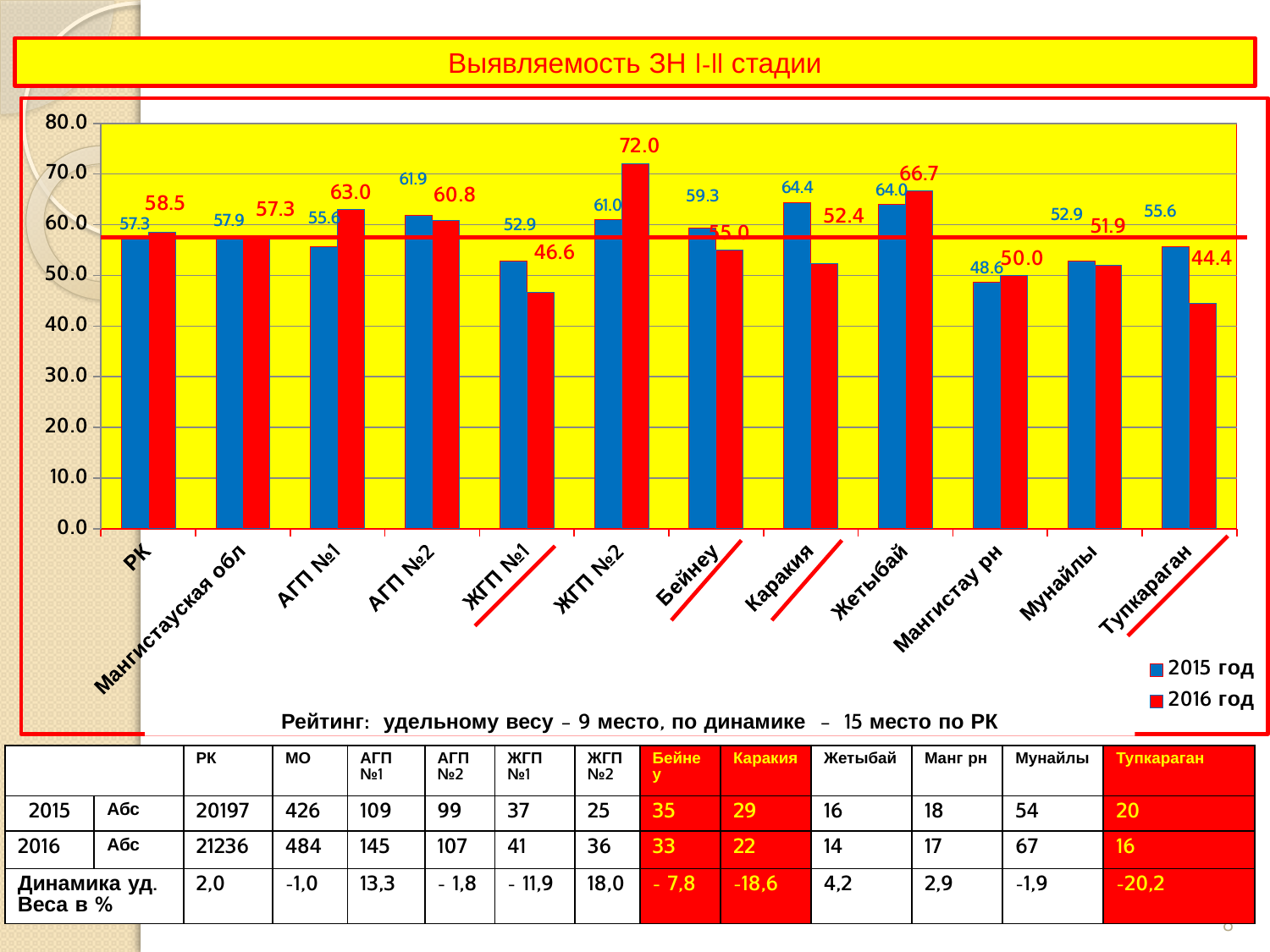

# Выявляемость ЗН I-II стадии

### Chart

| Category | 2015 год | 2016 год |
|---|---|---|
| РК | 57.3 | 58.5 |
| Мангистауская обл | 57.9 | 57.3 |
| АГП №1 | 55.6 | 63.0 |
| АГП №2 | 61.9 | 60.8 |
| ЖГП №1 | 52.9 | 46.6 |
| ЖГП №2 | 61.0 | 72.0 |
| Бейнеу | 59.3 | 55.0 |
| Каракия | 64.4 | 52.4 |
| Жетыбай | 64.0 | 66.7 |
| Мангистау рн | 48.6 | 50.0 |
| Мунайлы | 52.9 | 51.9 |
| Тупкараган | 55.6 | 44.4 |
Рейтинг:  удельному весу – 9 место, по динамике  –  15 место по РК
|  |  | РК | МО | АГП №1 | АГП №2 | ЖГП №1 | ЖГП №2 | Бейнеу | Каракия | Жетыбай | Манг рн | Мунайлы | Тупкараган |
| --- | --- | --- | --- | --- | --- | --- | --- | --- | --- | --- | --- | --- | --- |
| 2015 | Абс | 20197 | 426 | 109 | 99 | 37 | 25 | 35 | 29 | 16 | 18 | 54 | 20 |
| 2016 | Абс | 21236 | 484 | 145 | 107 | 41 | 36 | 33 | 22 | 14 | 17 | 67 | 16 |
| Динамика уд. Веса в % |  | 2,0 | -1,0 | 13,3 | - 1,8 | - 11,9 | 18,0 | - 7,8 | -18,6 | 4,2 | 2,9 | -1,9 | -20,2 |
8